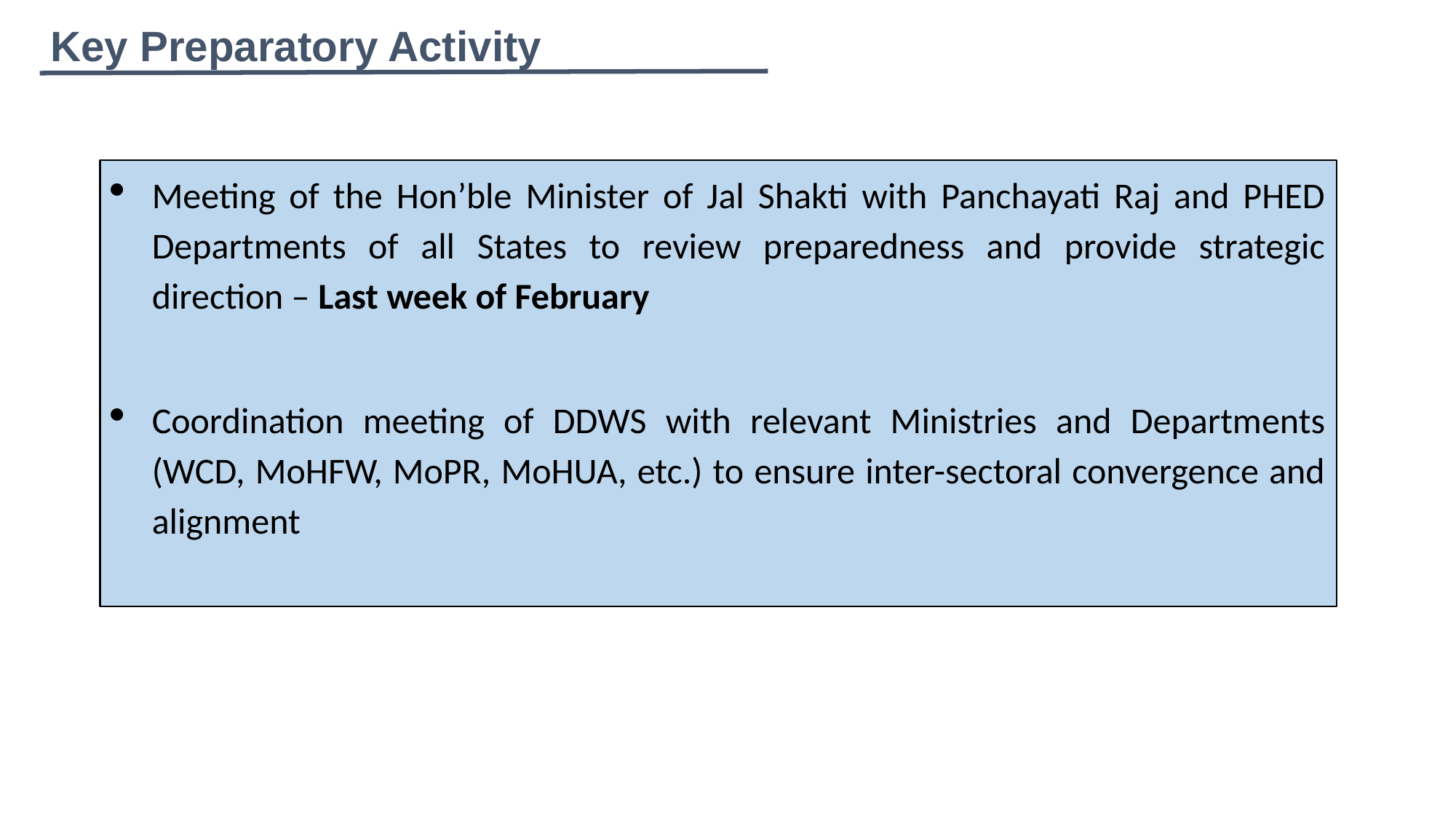

Key Preparatory Activity
Meeting of the Hon’ble Minister of Jal Shakti with Panchayati Raj and PHED Departments of all States to review preparedness and provide strategic direction – Last week of February

Coordination meeting of DDWS with relevant Ministries and Departments (WCD, MoHFW, MoPR, MoHUA, etc.) to ensure inter-sectoral convergence and alignment